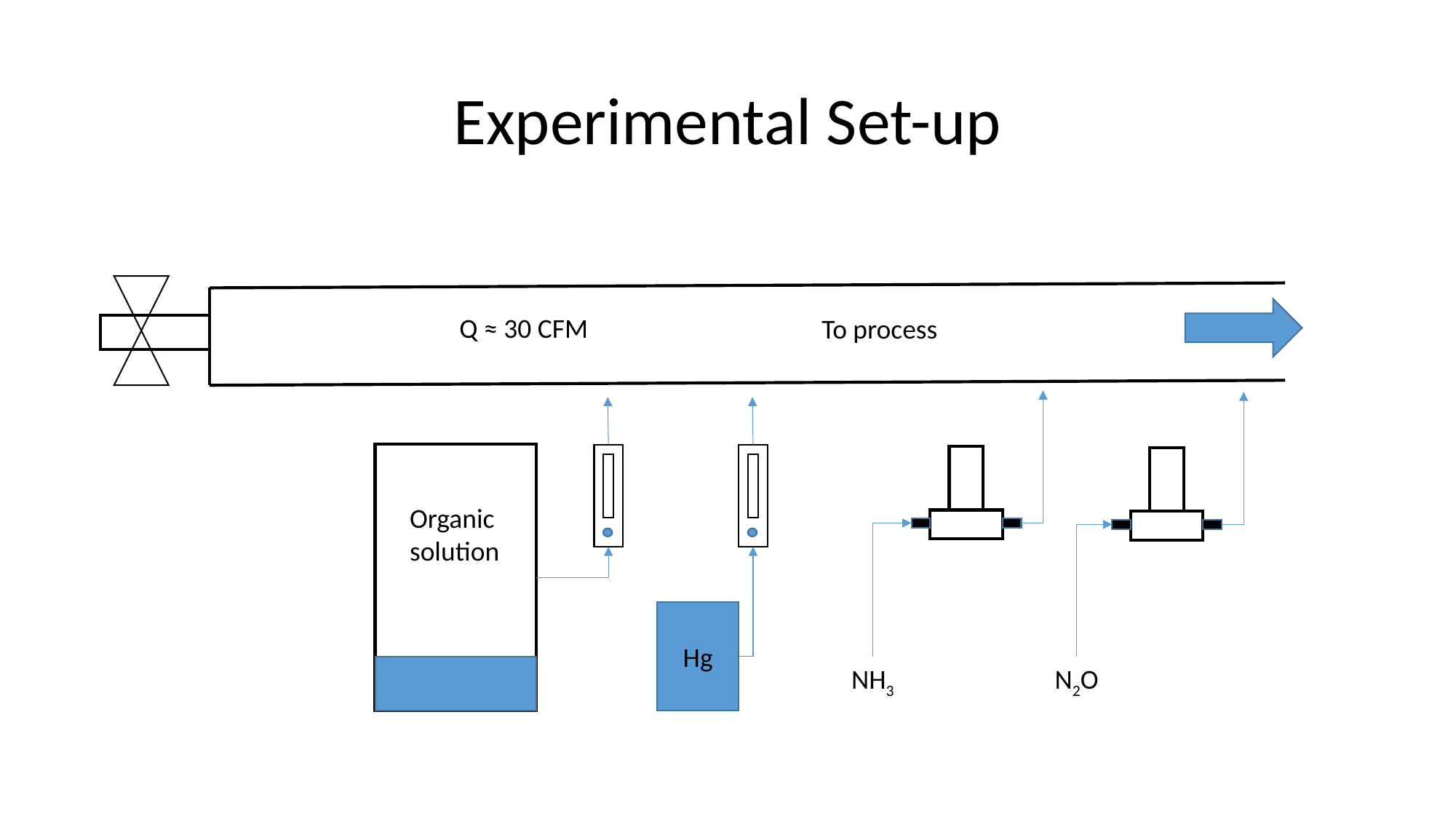

# Experimental Set-up

Q ≈ 30 CFM
To process

Organic
solution
Hg
NH3
N2O